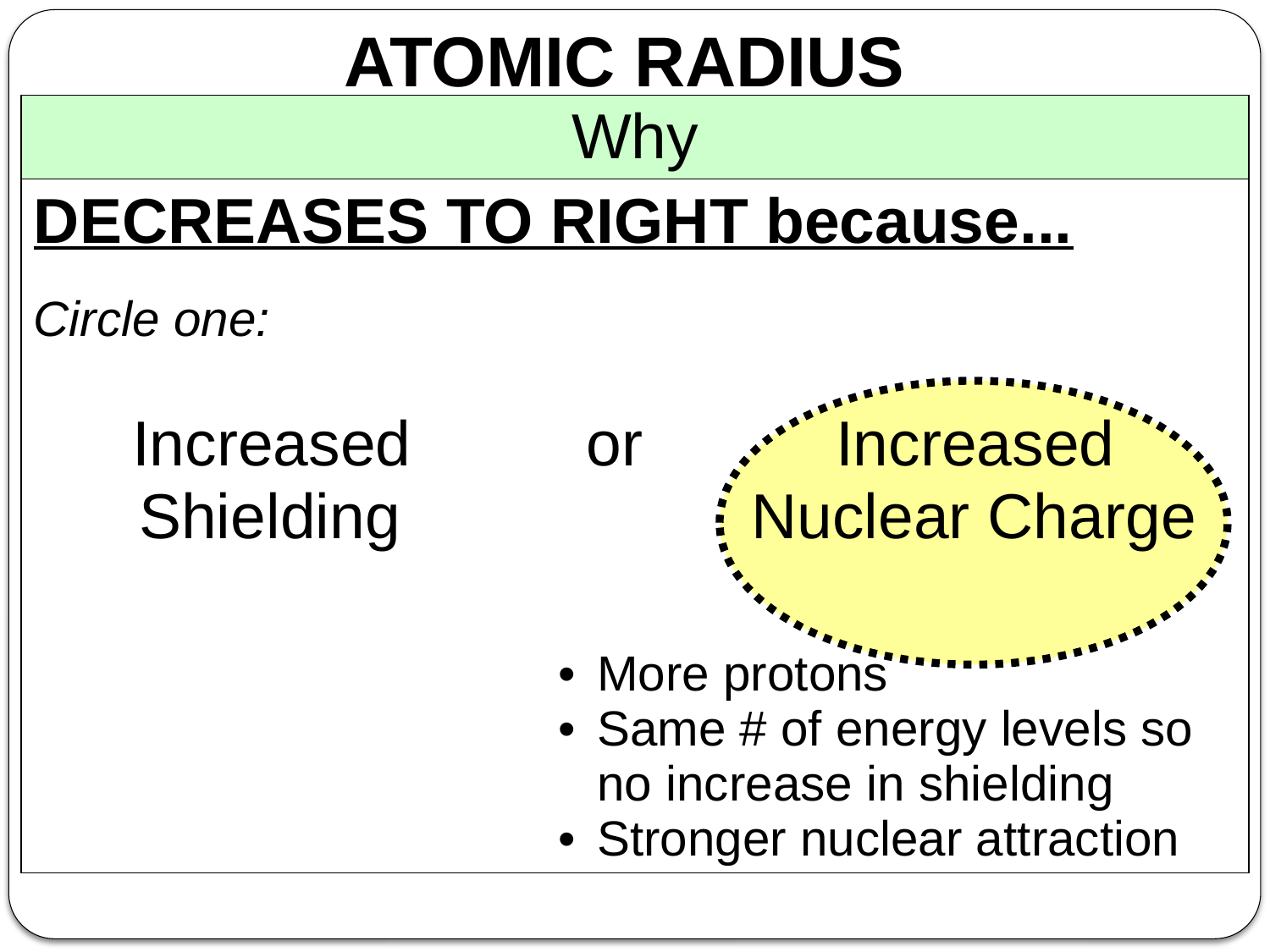

# ATOMIC RADIUS
| Why |
| --- |
| DECREASES TO RIGHT because... Circle one: Increased or Increased Shielding Nuclear Charge More protons Same # of energy levels so no increase in shielding Stronger nuclear attraction |